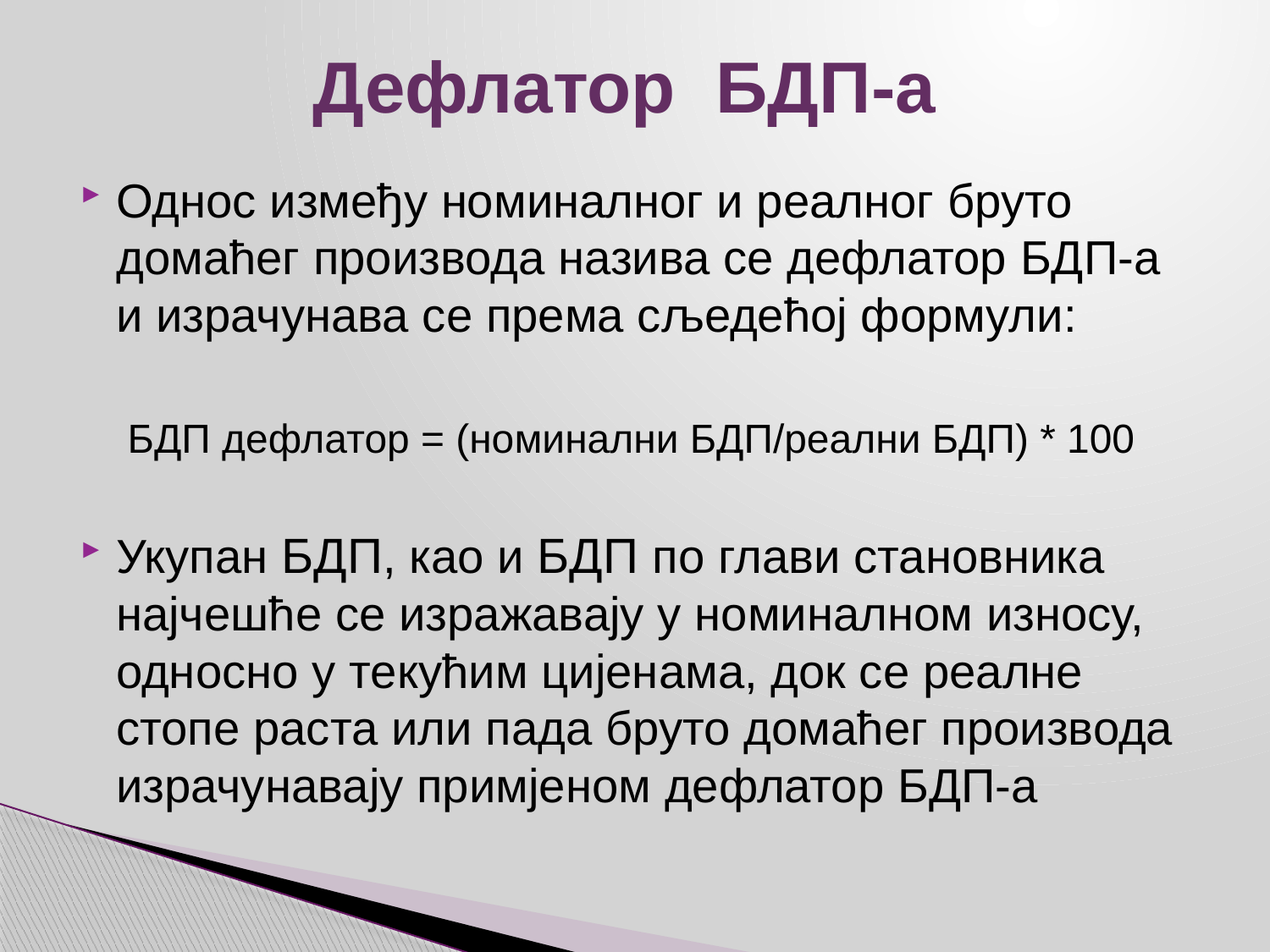

# Дефлатор  БДП-а
Однос између номиналног и реалног бруто домаћег производа назива се дефлатор БДП-а и израчунава се према сљедећој формули:

БДП дефлатор = (номинални БДП/реални БДП) * 100

Укупан БДП, као и БДП по глави становника најчешће се изражавају у номиналном износу, односно у текућим цијенама, док се реалне стопе раста или пада бруто домаћег производа израчунавају примјеном дефлатор БДП-а